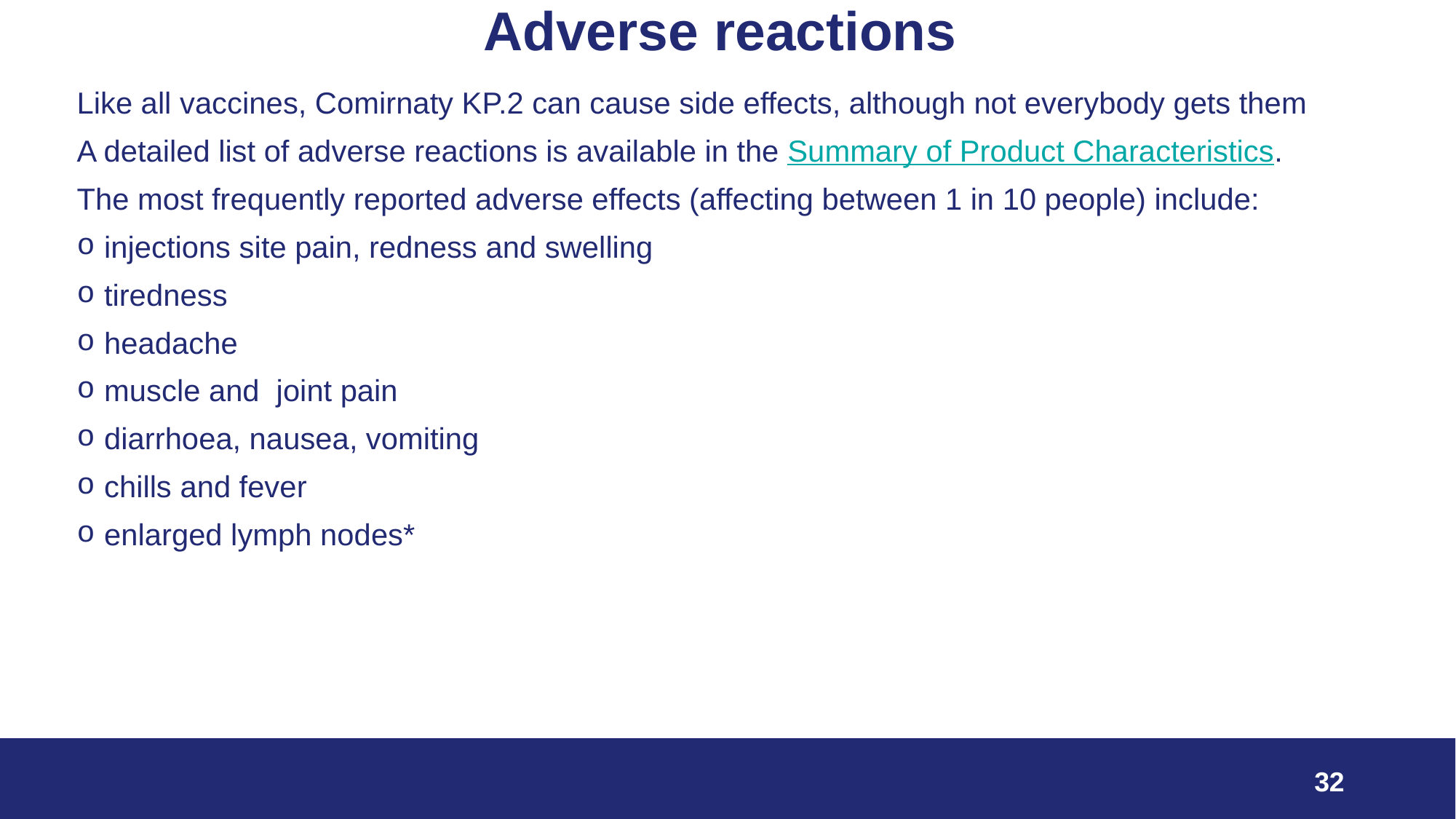

# Adverse reactions
Like all vaccines, Comirnaty KP.2 can cause side effects, although not everybody gets them
A detailed list of adverse reactions is available in the Summary of Product Characteristics.
The most frequently reported adverse effects (affecting between 1 in 10 people) include:
injections site pain, redness and swelling
tiredness
headache
muscle and  joint pain
diarrhoea, nausea, vomiting
chills and fever
enlarged lymph nodes*

32